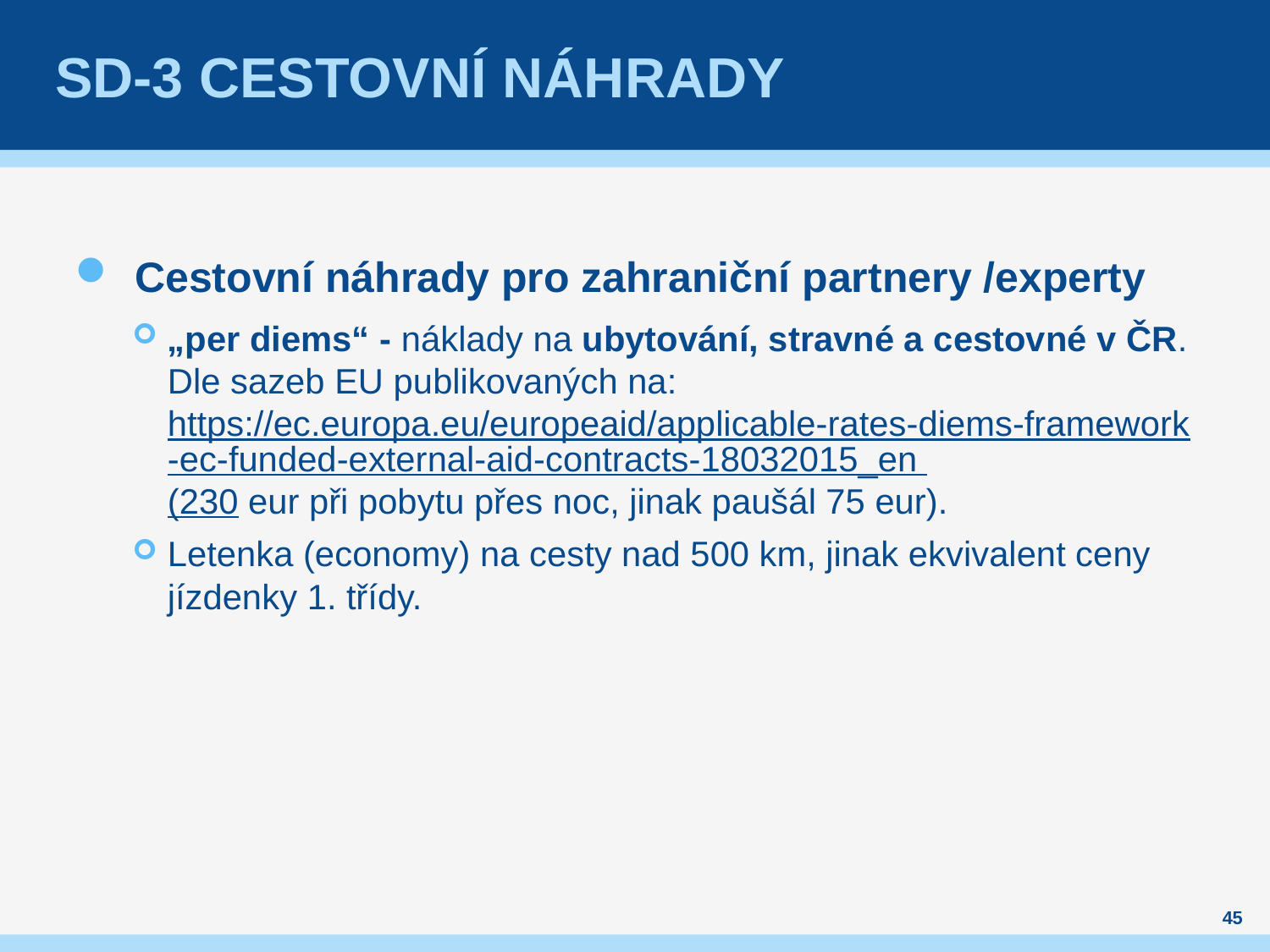

# SD-3 CESTOVNÍ NÁHRADY
Cestovní náhrady pro zahraniční partnery /experty
„per diems“ - náklady na ubytování, stravné a cestovné v ČR. Dle sazeb EU publikovaných na: https://ec.europa.eu/europeaid/applicable-rates-diems-framework-ec-funded-external-aid-contracts-18032015_en (230 eur při pobytu přes noc, jinak paušál 75 eur).
Letenka (economy) na cesty nad 500 km, jinak ekvivalent ceny jízdenky 1. třídy.

45